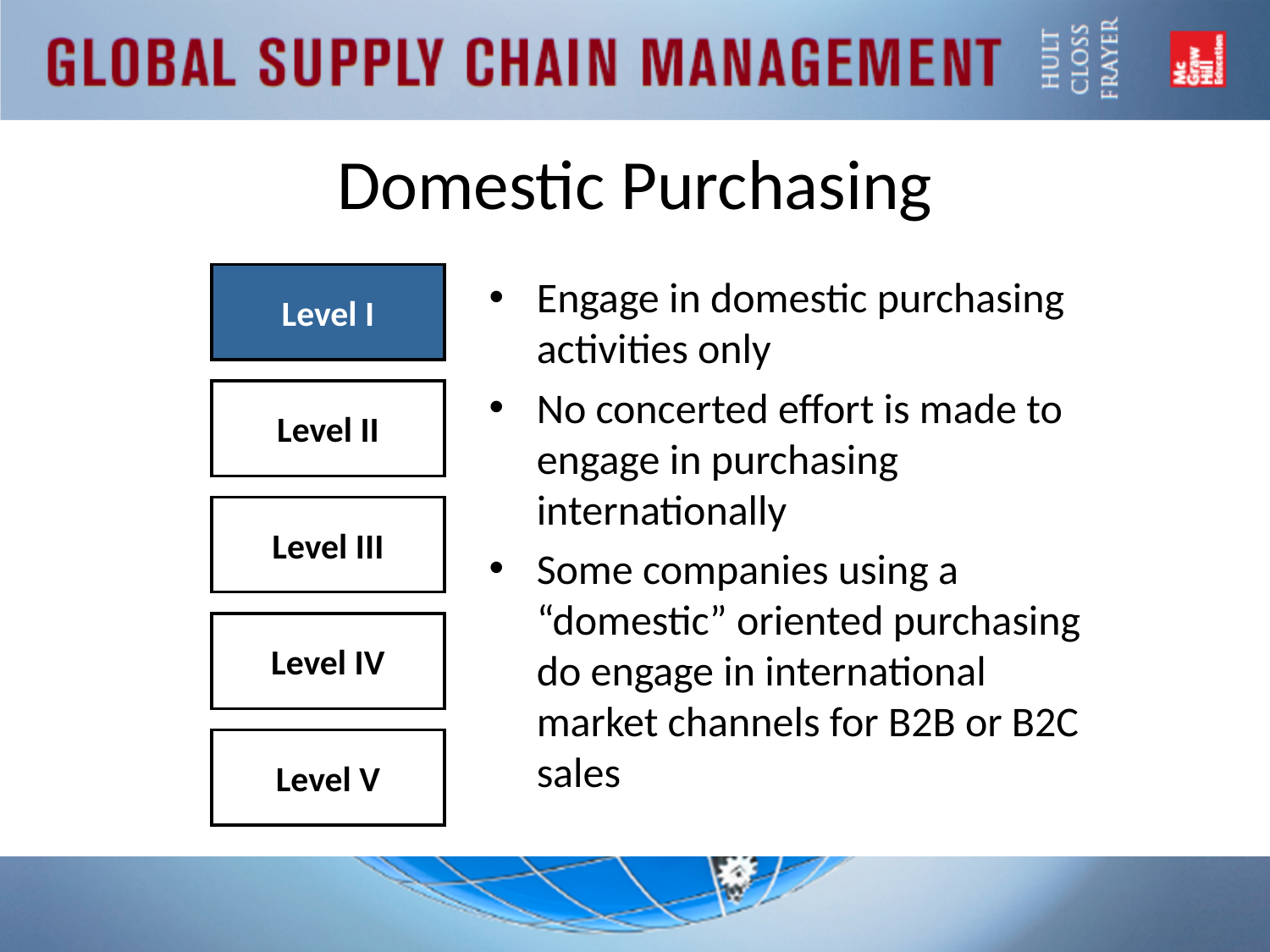

# Domestic Purchasing
Level I
Engage in domestic purchasing activities only
No concerted effort is made to engage in purchasing internationally
Some companies using a “domestic” oriented purchasing do engage in international market channels for B2B or B2C sales
Level II
Level III
Level IV
Level V